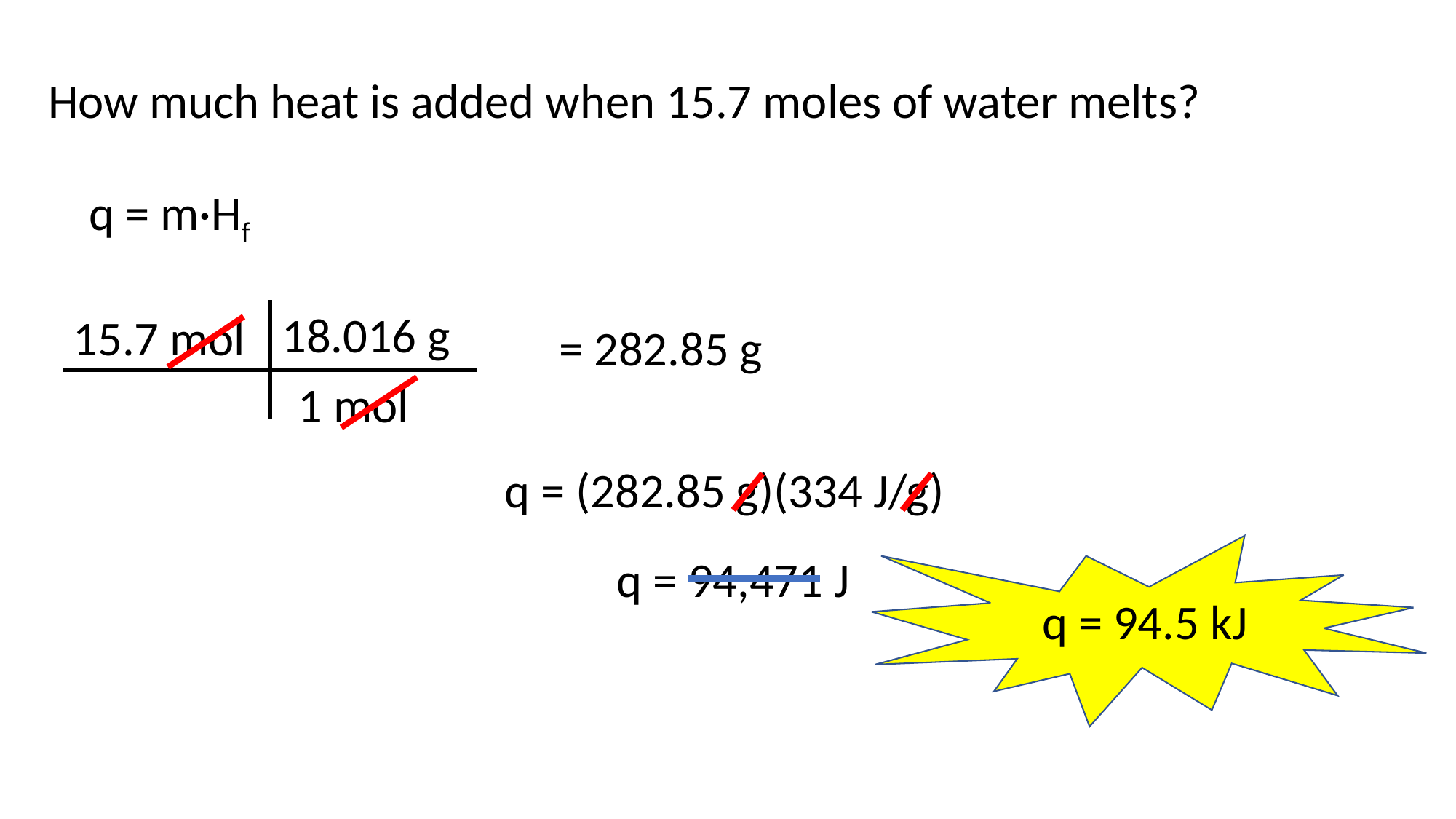

How much heat is added when 15.7 moles of water melts?
q = m·Hf
18.016 g
1 mol
15.7 mol
= 282.85 g
q = (282.85 g)(334 J/g)

q = 94,471 J
q = 94.5 kJ